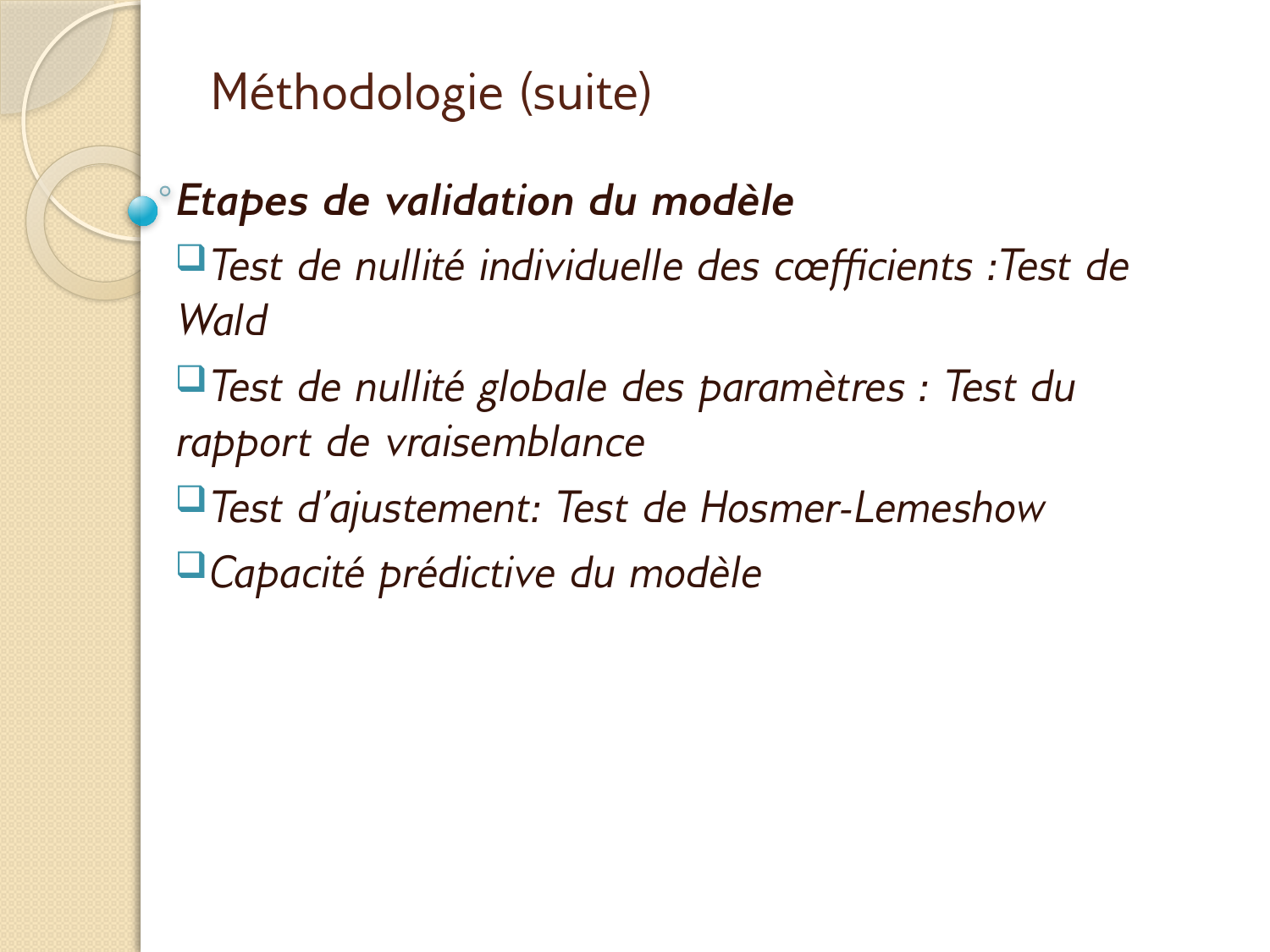

# Méthodologie (suite)
Etapes de validation du modèle
Test de nullité individuelle des coefficients :Test de Wald
Test de nullité globale des paramètres : Test du rapport de vraisemblance
Test d’ajustement: Test de Hosmer-Lemeshow
Capacité prédictive du modèle